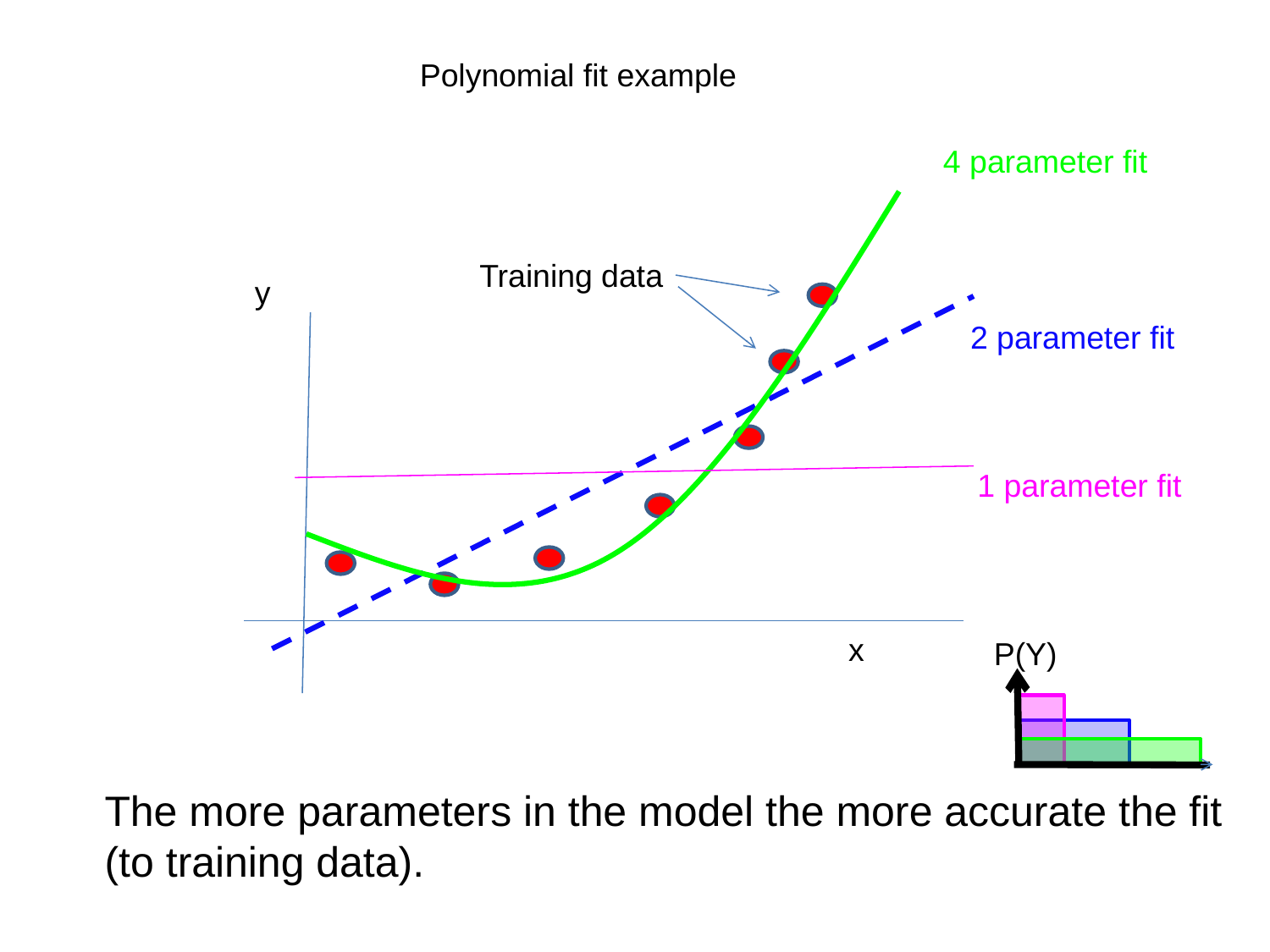

Polynomial fit example
4 parameter fit

Training data
y

2 parameter fit

1 parameter fit

x
P(Y)

The more parameters in the model the more accurate the fit
(to training data).